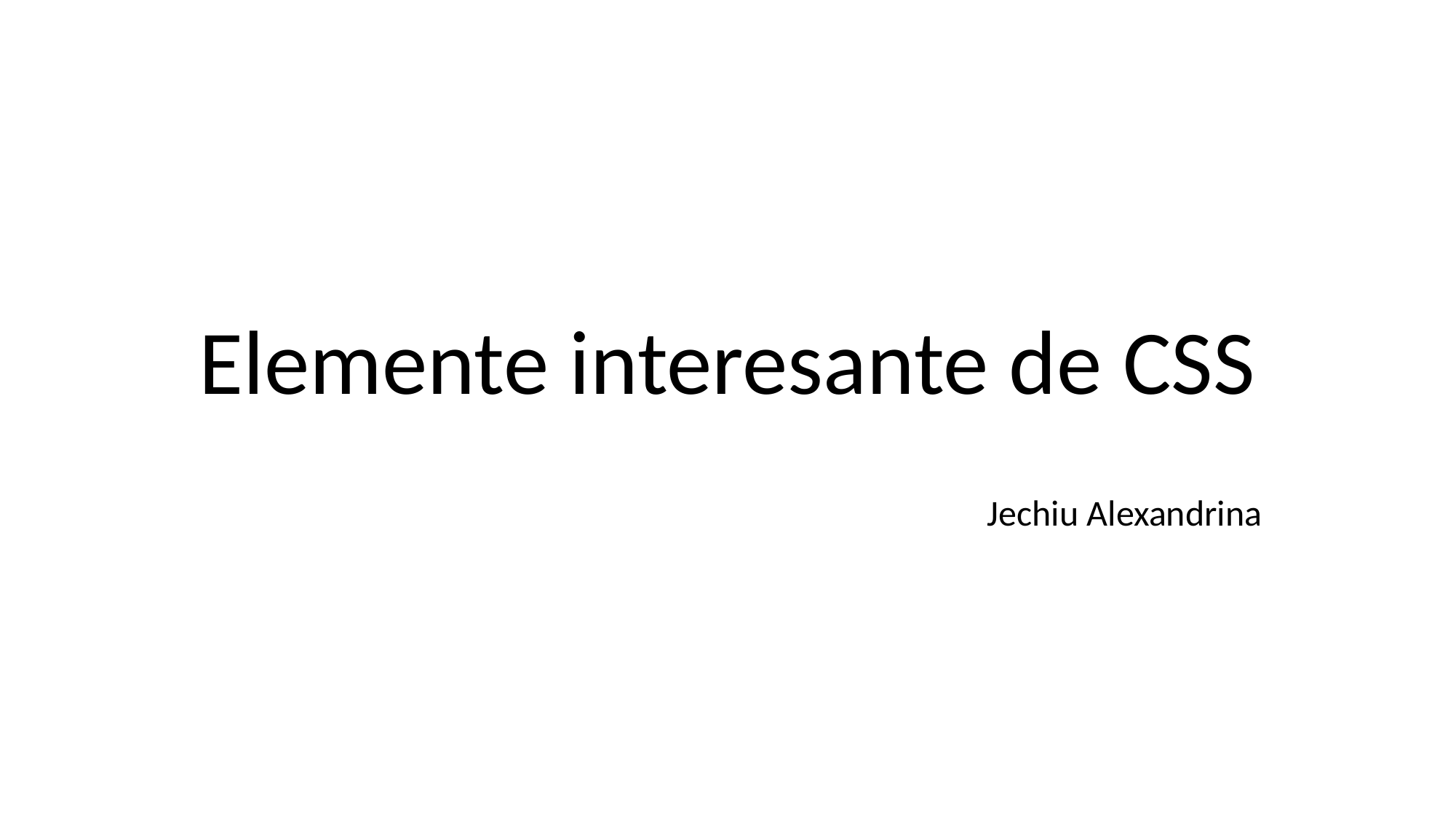

# Elemente interesante de CSS

Jechiu Alexandrina